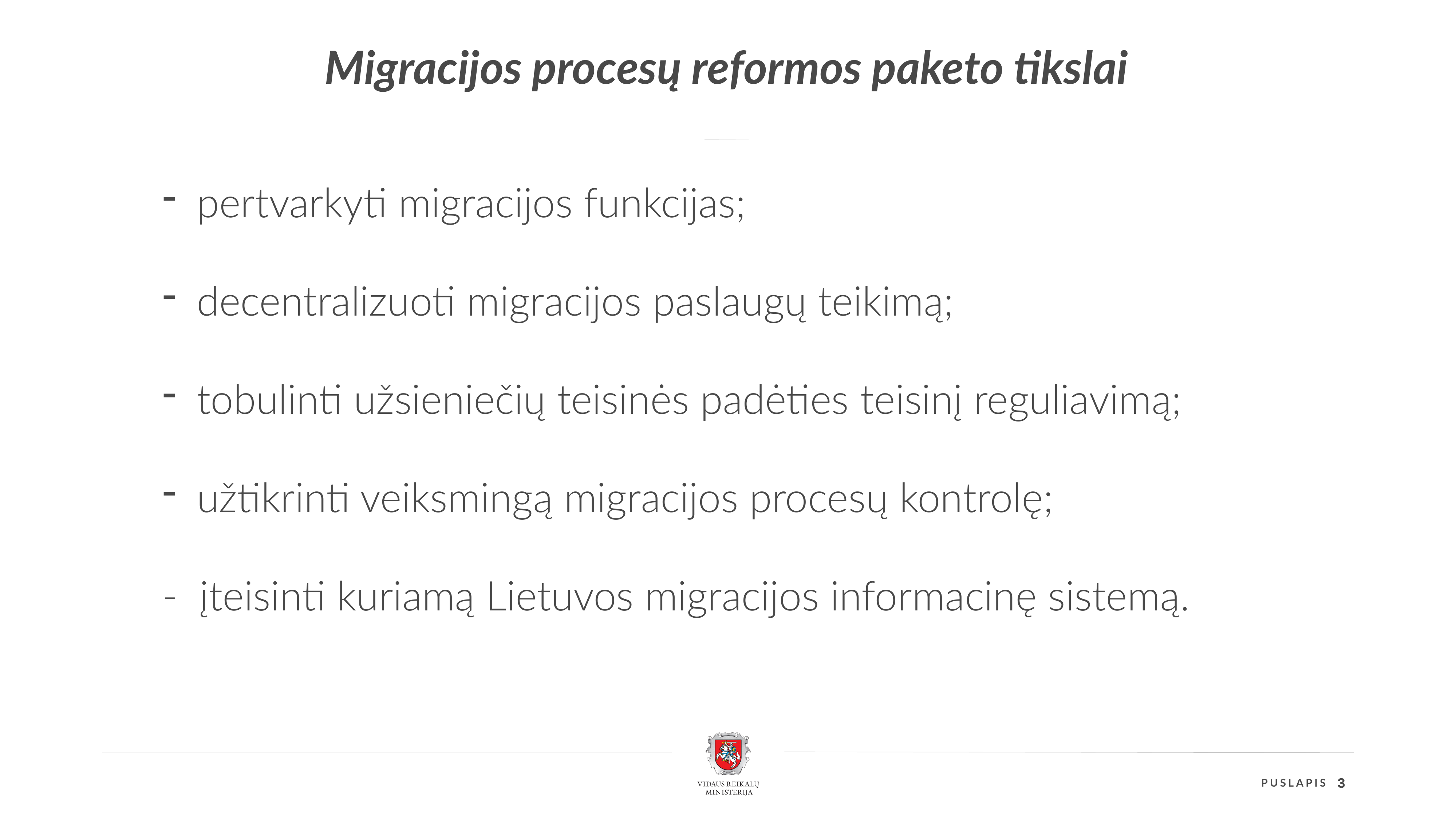

Migracijos procesų reformos paketo tikslai
pertvarkyti migracijos funkcijas;

decentralizuoti migracijos paslaugų teikimą;

tobulinti užsieniečių teisinės padėties teisinį reguliavimą;

užtikrinti veiksmingą migracijos procesų kontrolę;

-  įteisinti kuriamą Lietuvos migracijos informacinę sistemą.